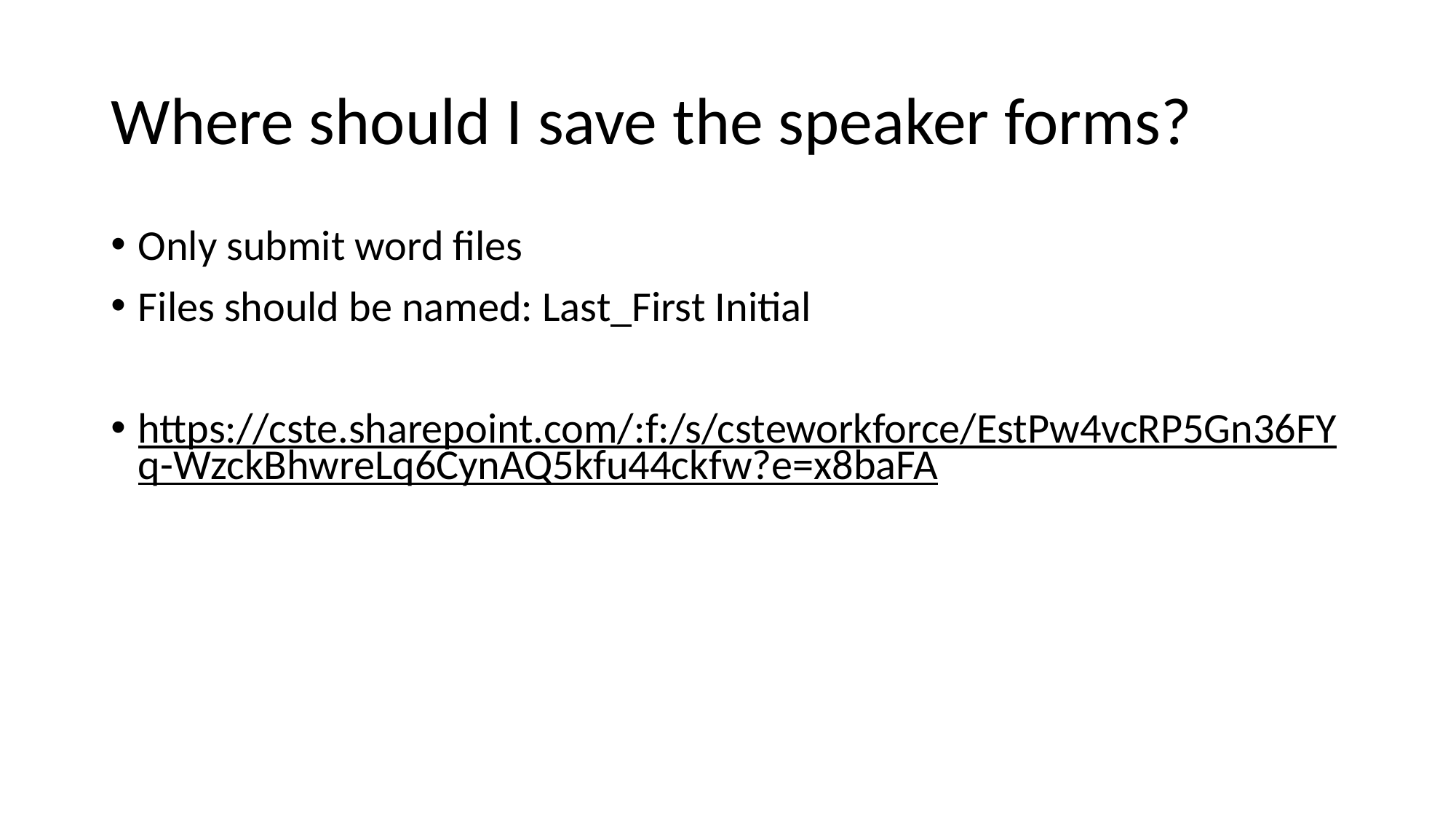

# Where should I save the speaker forms?
Only submit word files
Files should be named: Last_First Initial

https://cste.sharepoint.com/:f:/s/csteworkforce/EstPw4vcRP5Gn36FYq-WzckBhwreLq6CynAQ5kfu44ckfw?e=x8baFA